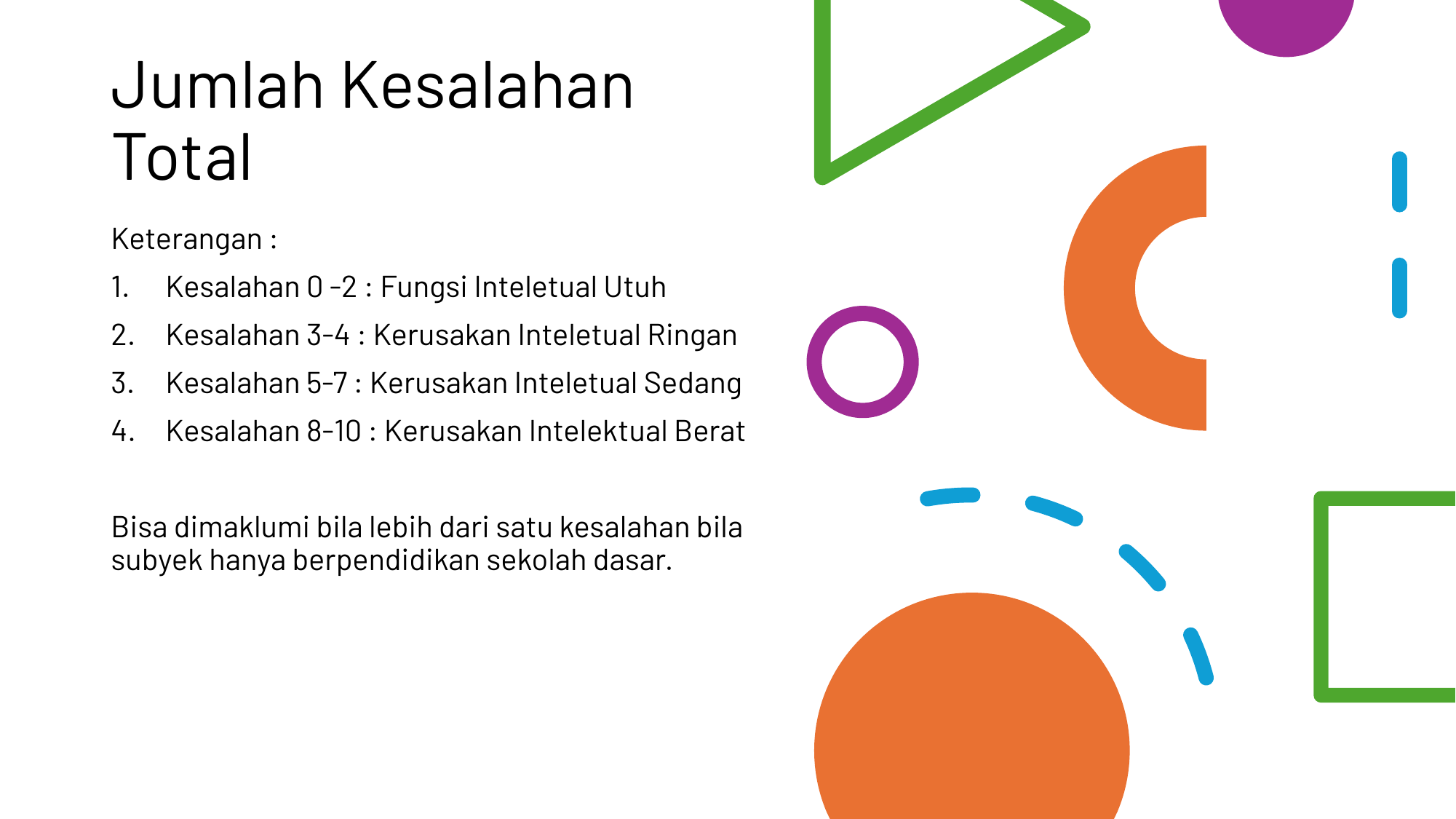

# Jumlah Kesalahan Total

Keterangan :
Kesalahan 0 -2 : Fungsi Inteletual Utuh
Kesalahan 3-4 : Kerusakan Inteletual Ringan
Kesalahan 5-7 : Kerusakan Inteletual Sedang
Kesalahan 8-10 : Kerusakan Intelektual Berat

Bisa dimaklumi bila lebih dari satu kesalahan bila subyek hanya berpendidikan sekolah dasar.